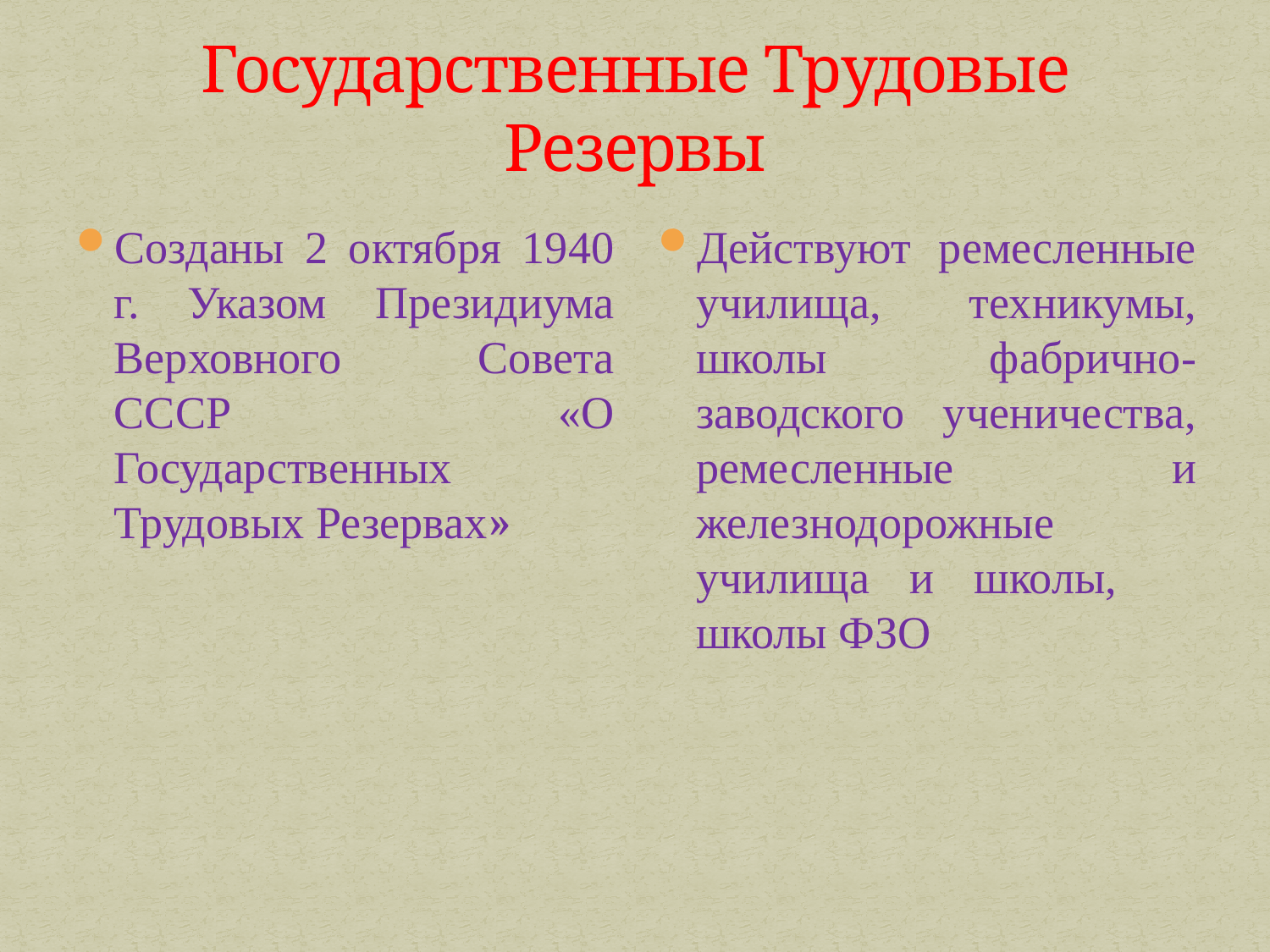

# Государственные Трудовые Резервы
Созданы 2 октября 1940 г. Указом Президиума Верховного Совета СССР «О Государственных Трудовых Резервах»
Действуют ремесленные училища, техникумы, школы фабрично-заводского ученичества, ремесленные и железнодорожные училища и школы,   школы ФЗО